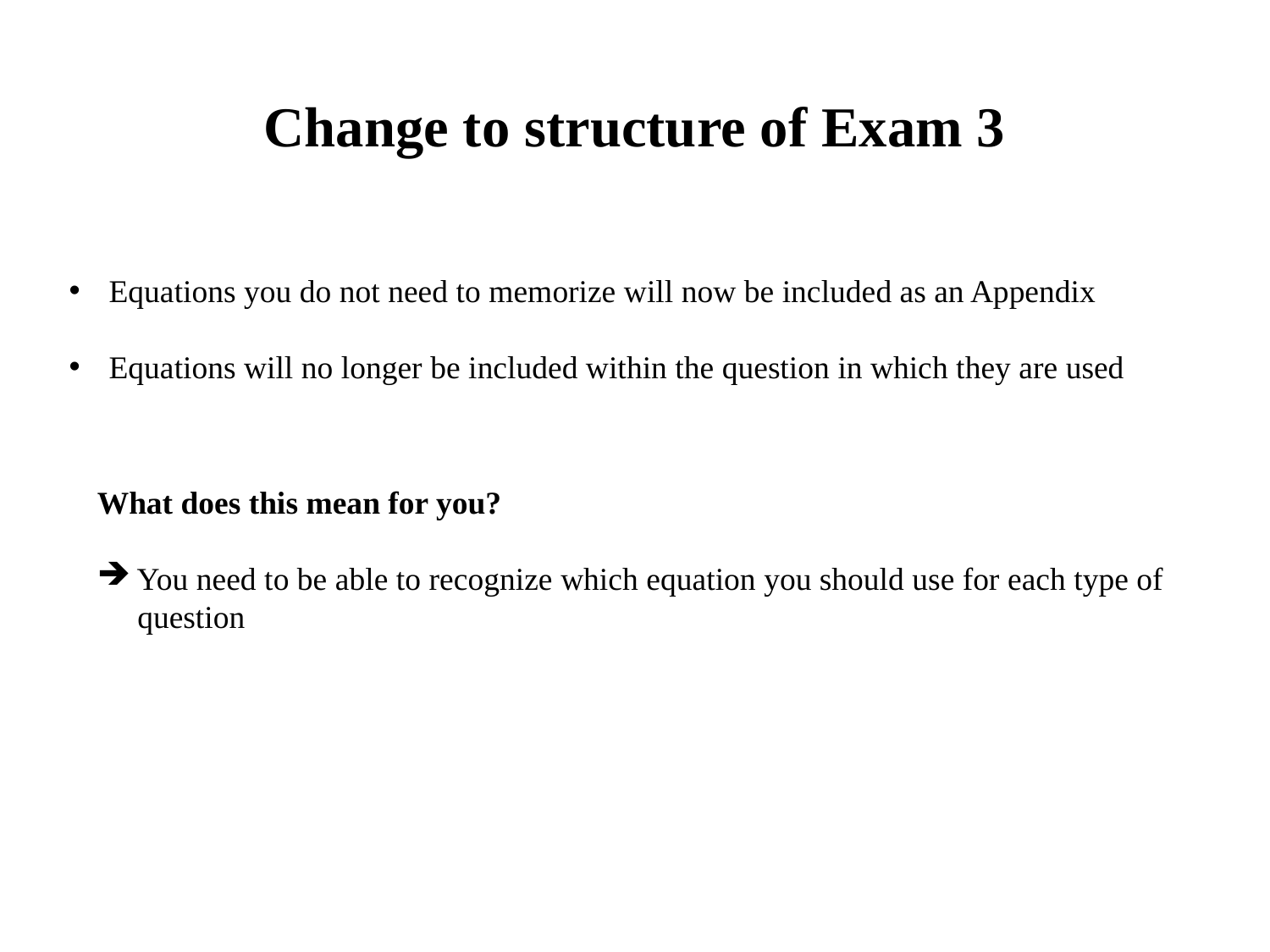

Mutualism
Change to structure of Exam 3
Equations you do not need to memorize will now be included as an Appendix

Equations will no longer be included within the question in which they are used

What does this mean for you?

You need to be able to recognize which equation you should use for each type of
     question